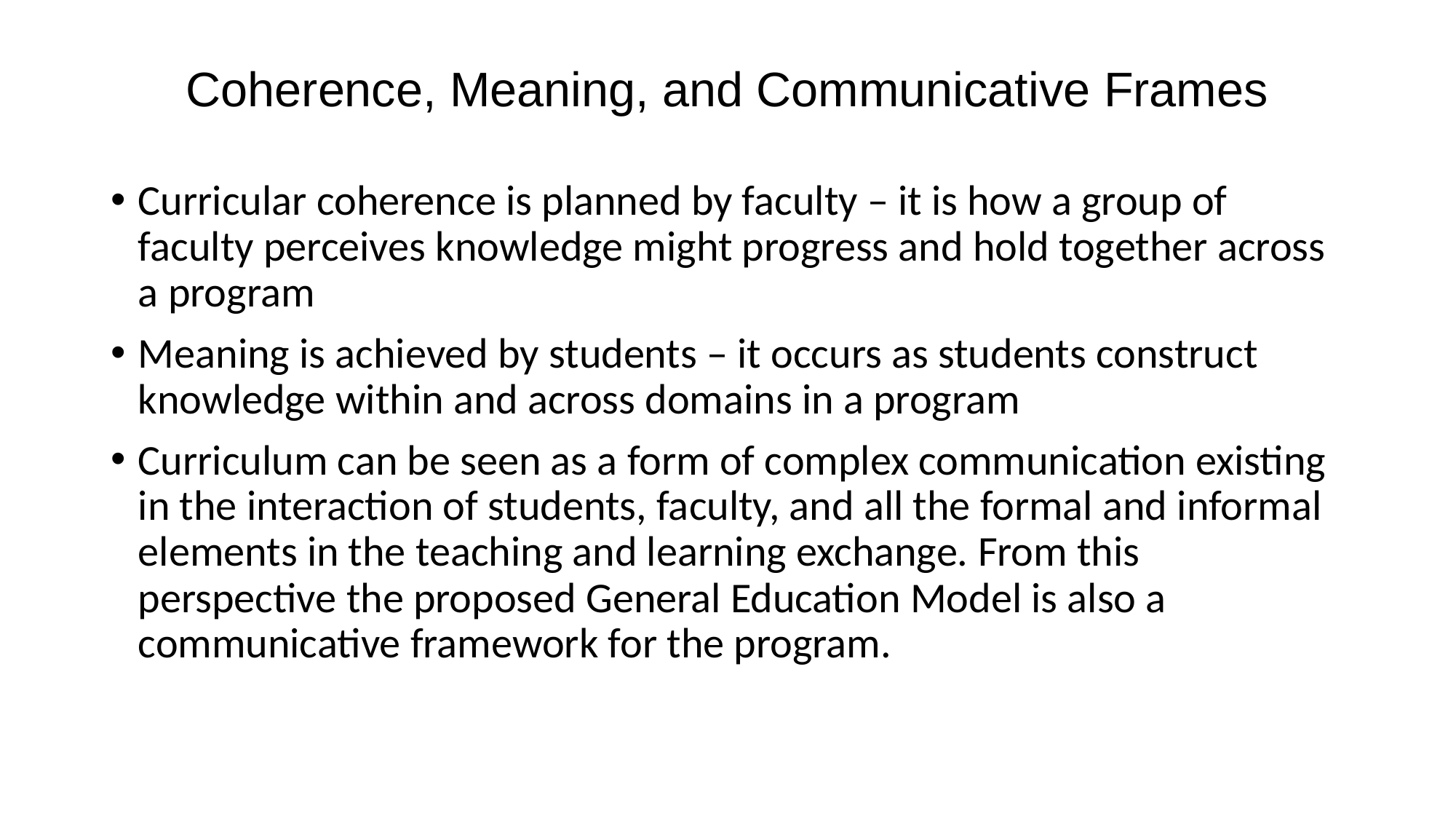

# Coherence, Meaning, and Communicative Frames
Curricular coherence is planned by faculty – it is how a group of faculty perceives knowledge might progress and hold together across a program
Meaning is achieved by students – it occurs as students construct knowledge within and across domains in a program
Curriculum can be seen as a form of complex communication existing in the interaction of students, faculty, and all the formal and informal elements in the teaching and learning exchange. From this perspective the proposed General Education Model is also a communicative framework for the program.